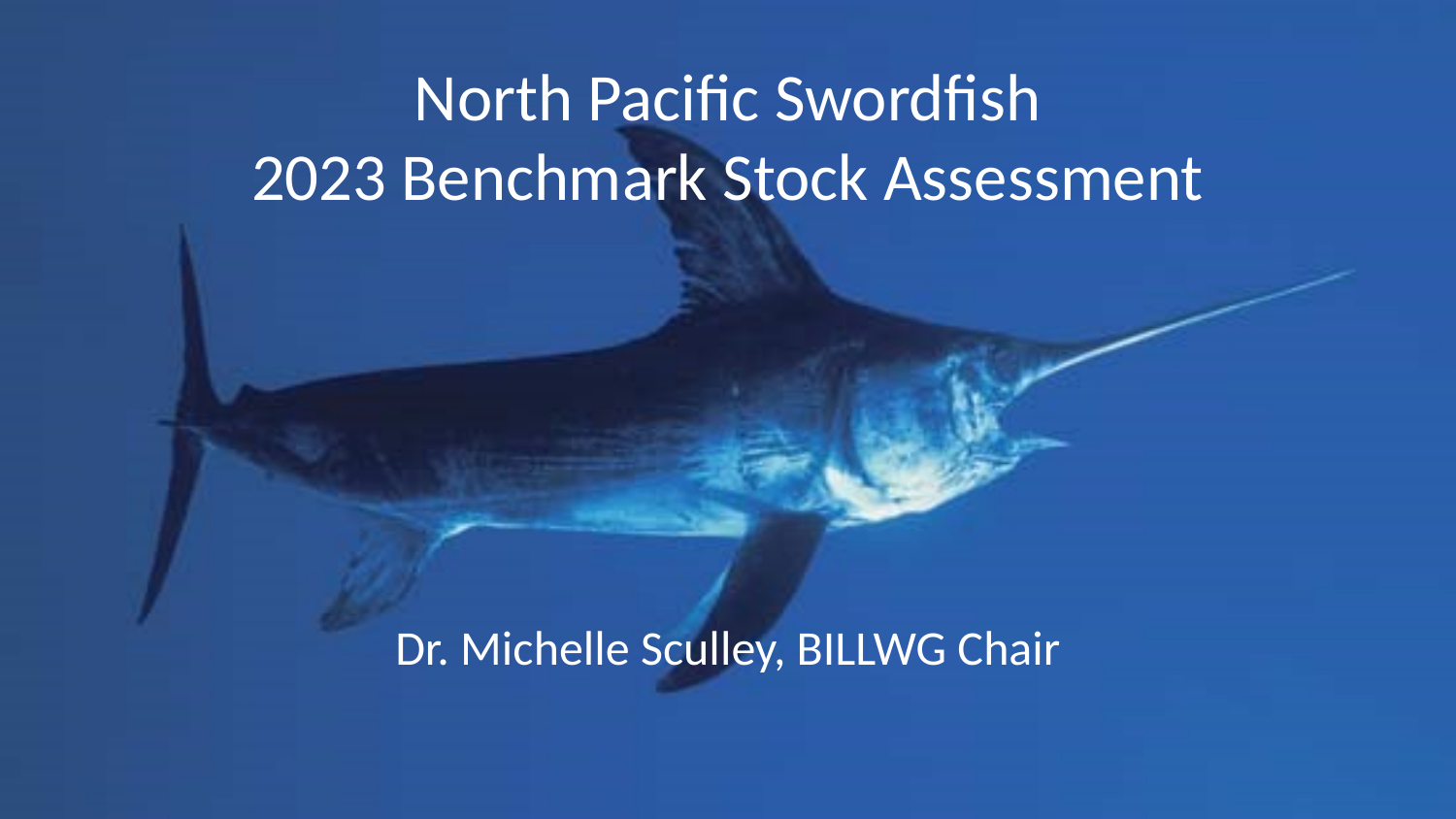

# North Pacific Swordfish 2023 Benchmark Stock Assessment
Dr. Michelle Sculley, BILLWG Chair